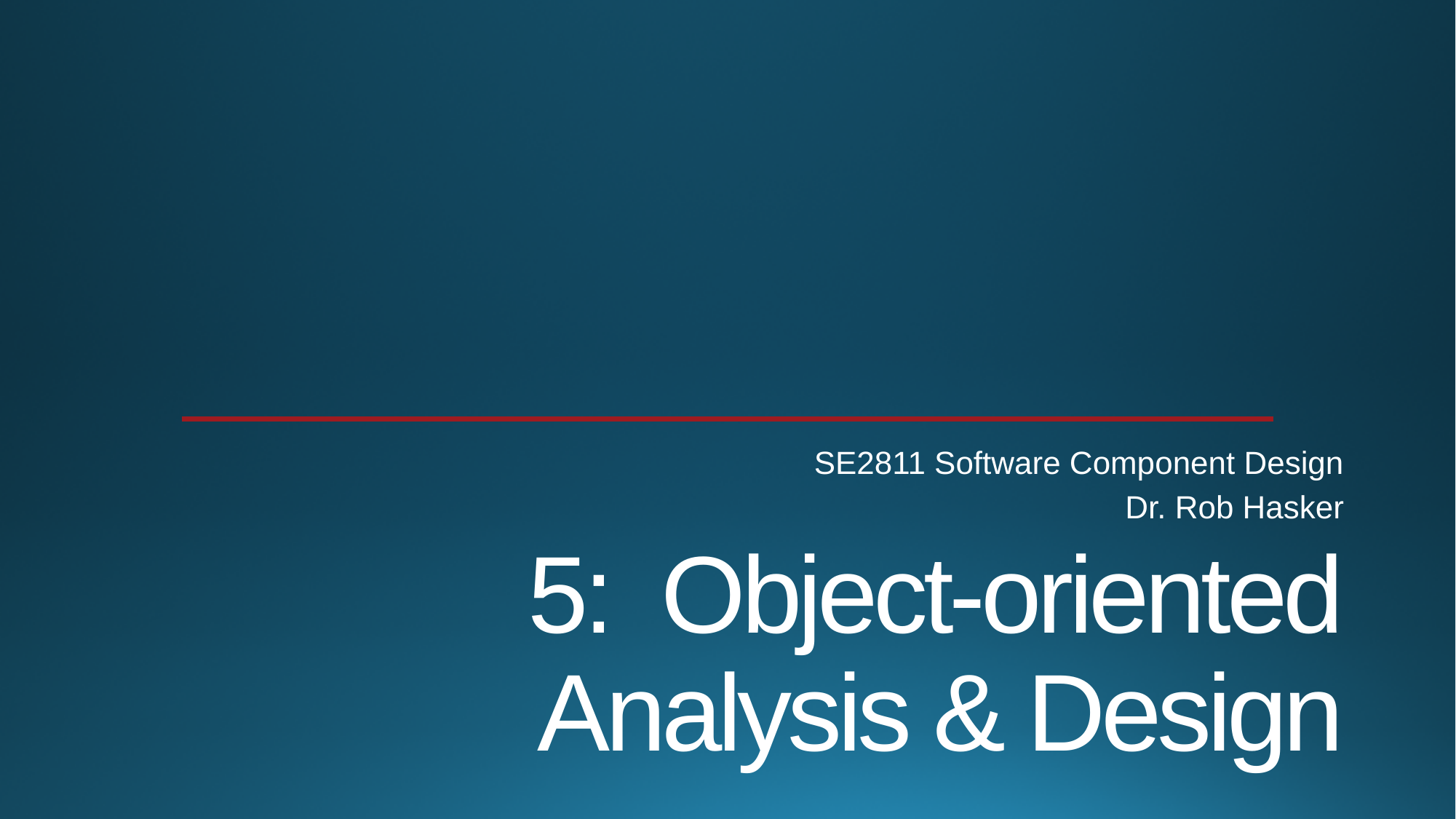

SE2811 Software Component Design
Dr. Rob Hasker
# 5:  Object-oriented Analysis & Design